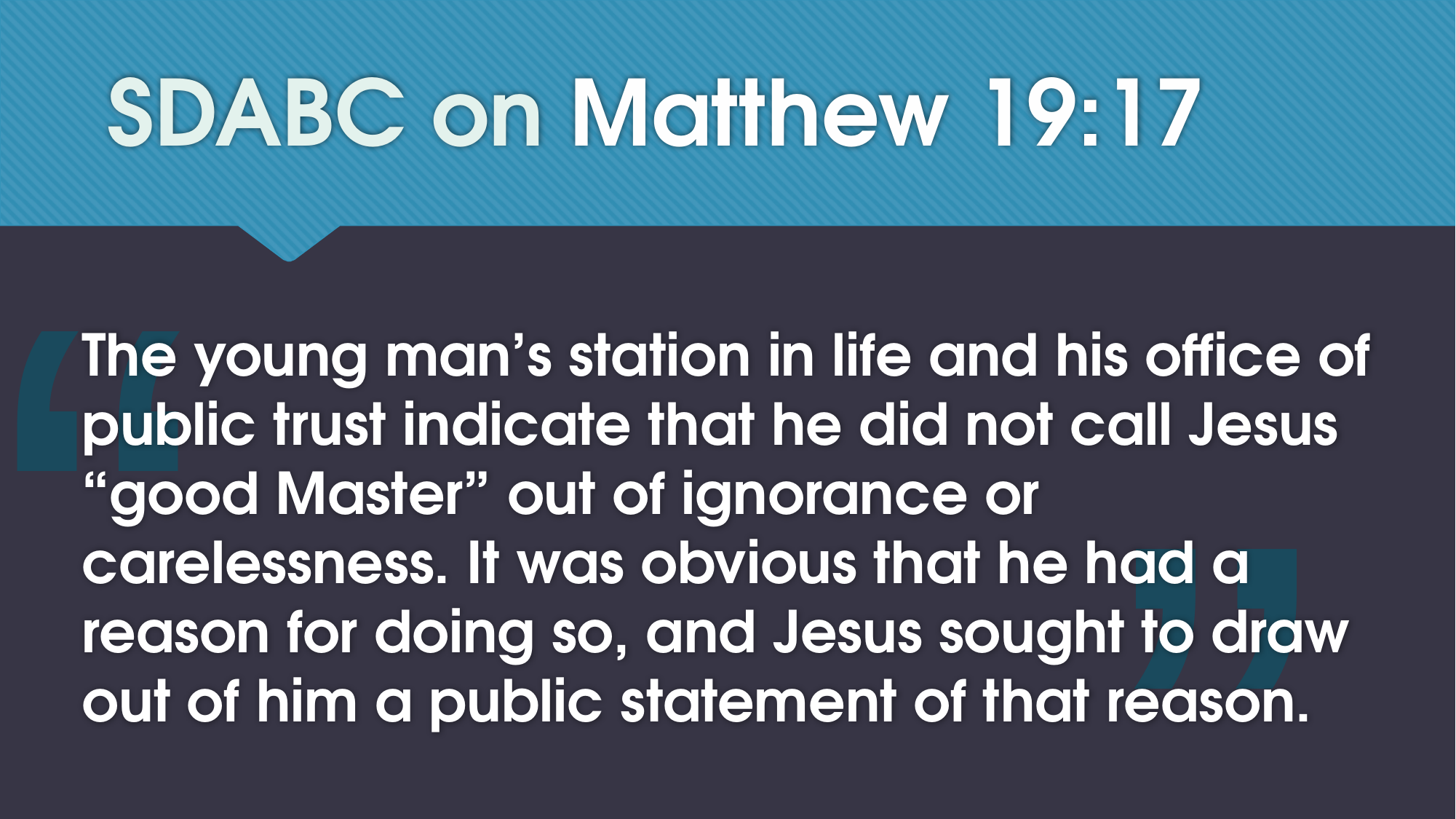

# SDABC on Matthew 19:17
“
The young man’s station in life and his office of public trust indicate that he did not call Jesus “good Master” out of ignorance or carelessness. It was obvious that he had a reason for doing so, and Jesus sought to draw out of him a public statement of that reason.
”